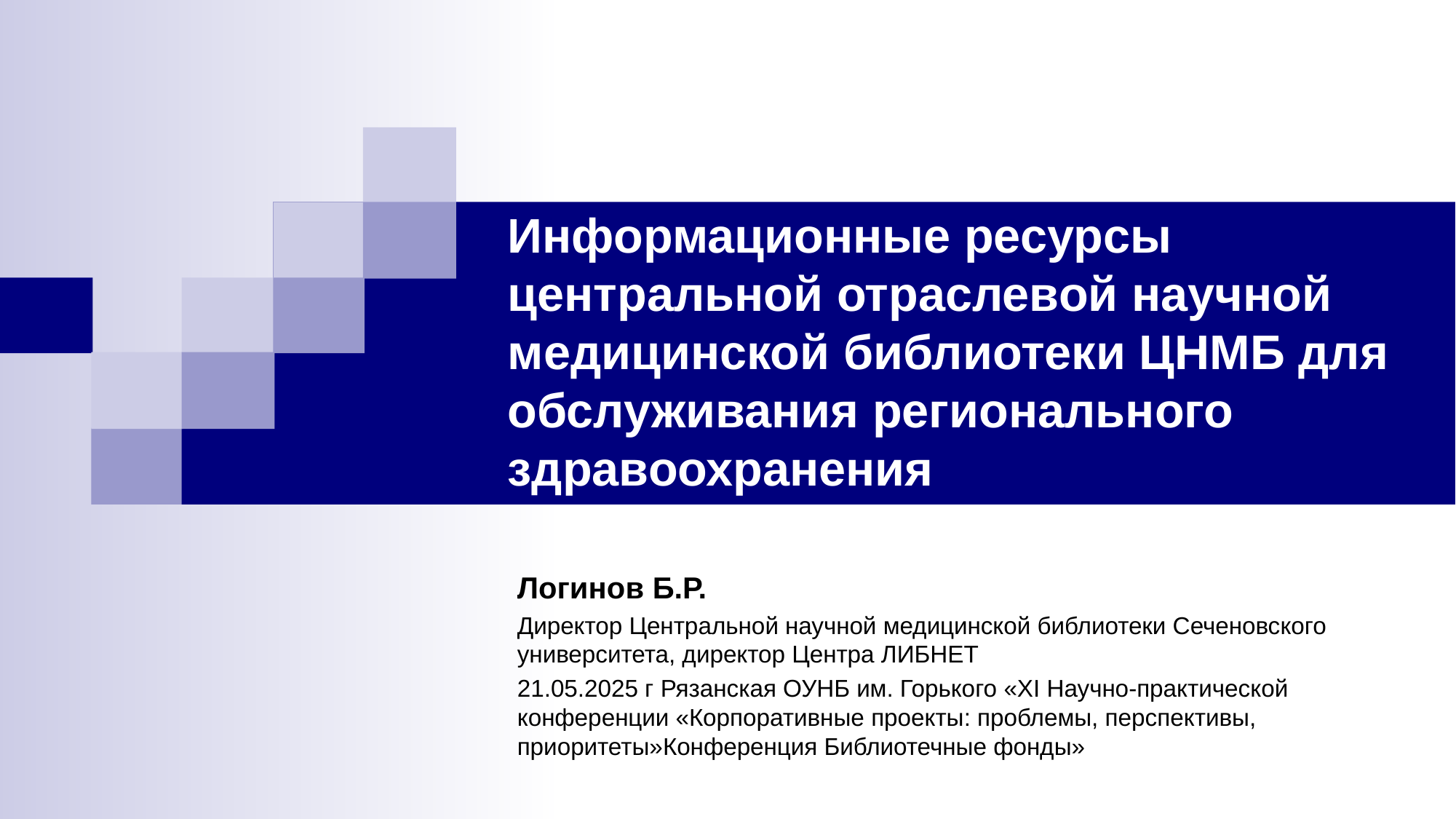

# Информационные ресурсы центральной отраслевой научной медицинской библиотеки ЦНМБ для обслуживания регионального здравоохранения
Логинов Б.Р.
Директор Центральной научной медицинской библиотеки Сеченовского университета, директор Центра ЛИБНЕТ
21.05.2025 г Рязанская ОУНБ им. Горького «XI Научно-практической конференции «Корпоративные проекты: проблемы, перспективы, приоритеты»Конференция Библиотечные фонды»